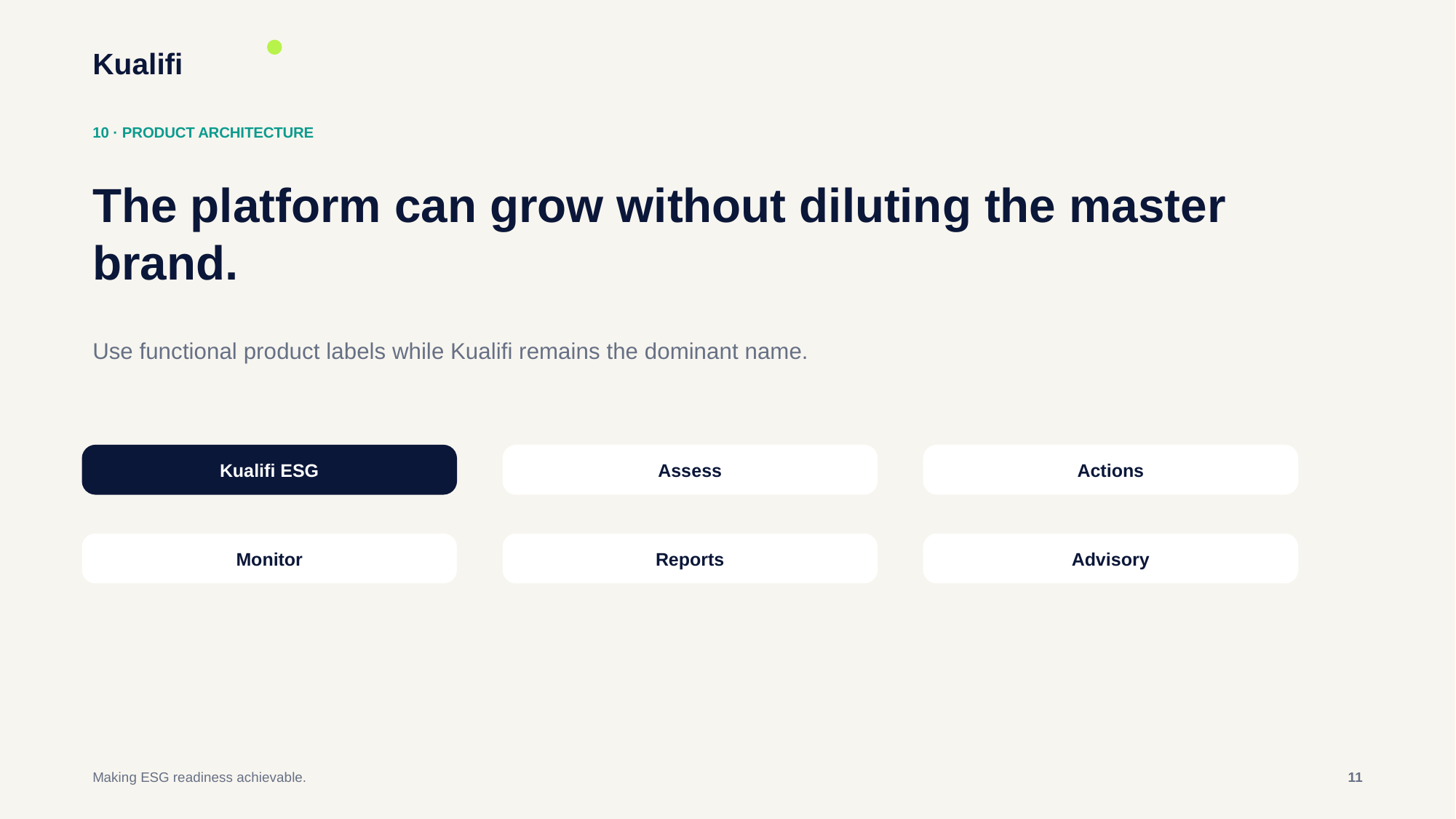

Kualifi

10 · PRODUCT ARCHITECTURE
The platform can grow without diluting the master brand.
Use functional product labels while Kualifi remains the dominant name.

Kualifi ESG
Assess
Actions

Monitor
Reports
Advisory
Making ESG readiness achievable.
11